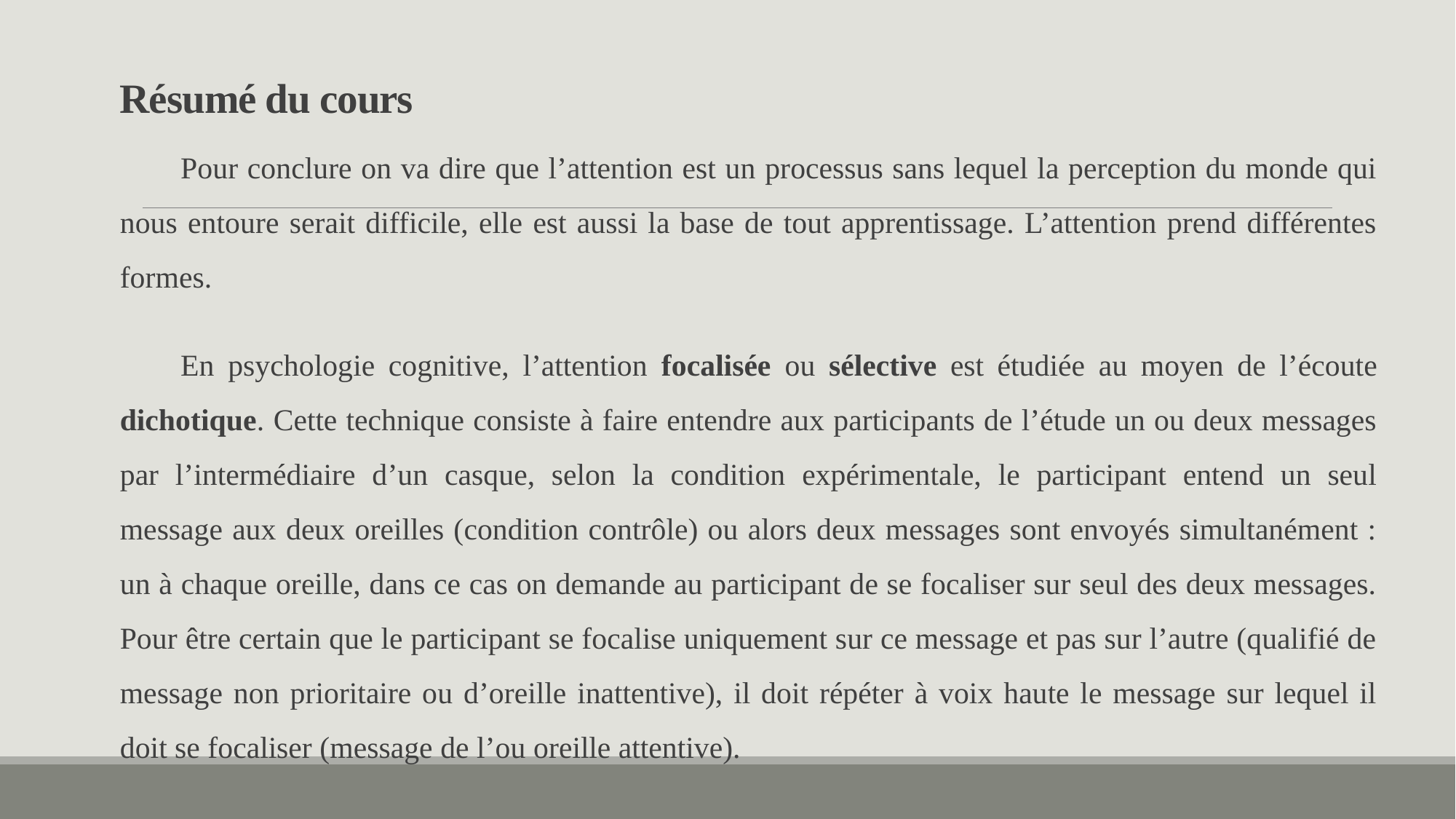

# Résumé du cours
Pour conclure on va dire que l’attention est un processus sans lequel la perception du monde qui nous entoure serait difficile, elle est aussi la base de tout apprentissage. L’attention prend différentes formes.
En psychologie cognitive, l’attention focalisée ou sélective est étudiée au moyen de l’écoute dichotique. Cette technique consiste à faire entendre aux participants de l’étude un ou deux messages par l’intermédiaire d’un casque, selon la condition expérimentale, le participant entend un seul message aux deux oreilles (condition contrôle) ou alors deux messages sont envoyés simultanément : un à chaque oreille, dans ce cas on demande au participant de se focaliser sur seul des deux messages. Pour être certain que le participant se focalise uniquement sur ce message et pas sur l’autre (qualifié de message non prioritaire ou d’oreille inattentive), il doit répéter à voix haute le message sur lequel il doit se focaliser (message de l’ou oreille attentive).